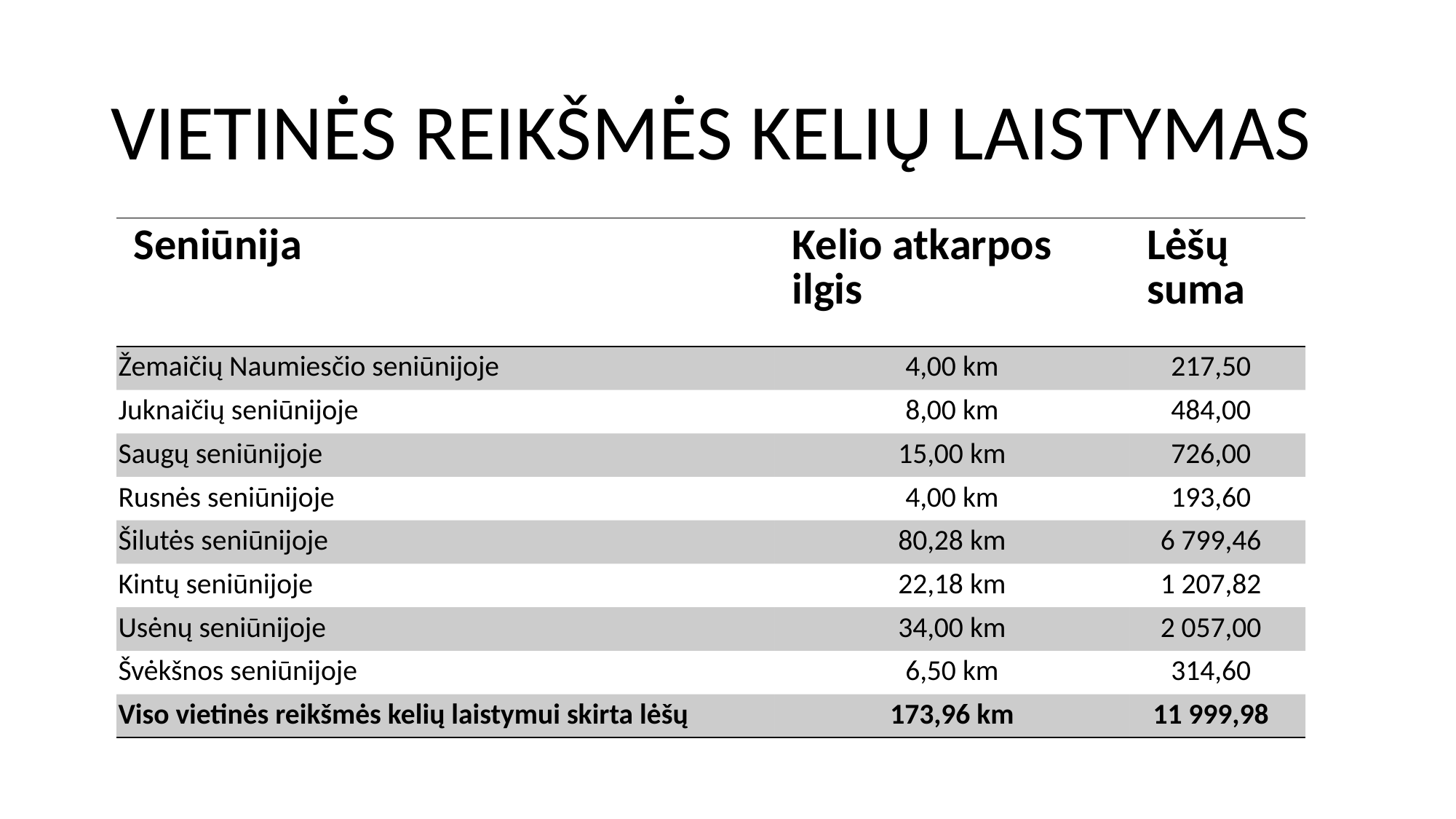

# VIETINĖS REIKŠMĖS KELIŲ LAISTYMAS
| Seniūnija | Kelio atkarpos ilgis | Lėšų suma |
| --- | --- | --- |
| Žemaičių Naumiesčio seniūnijoje | 4,00 km | 217,50 |
| Juknaičių seniūnijoje | 8,00 km | 484,00 |
| Saugų seniūnijoje | 15,00 km | 726,00 |
| Rusnės seniūnijoje | 4,00 km | 193,60 |
| Šilutės seniūnijoje | 80,28 km | 6 799,46 |
| Kintų seniūnijoje | 22,18 km | 1 207,82 |
| Usėnų seniūnijoje | 34,00 km | 2 057,00 |
| Švėkšnos seniūnijoje | 6,50 km | 314,60 |
| Viso vietinės reikšmės kelių laistymui skirta lėšų | 173,96 km | 11 999,98 |